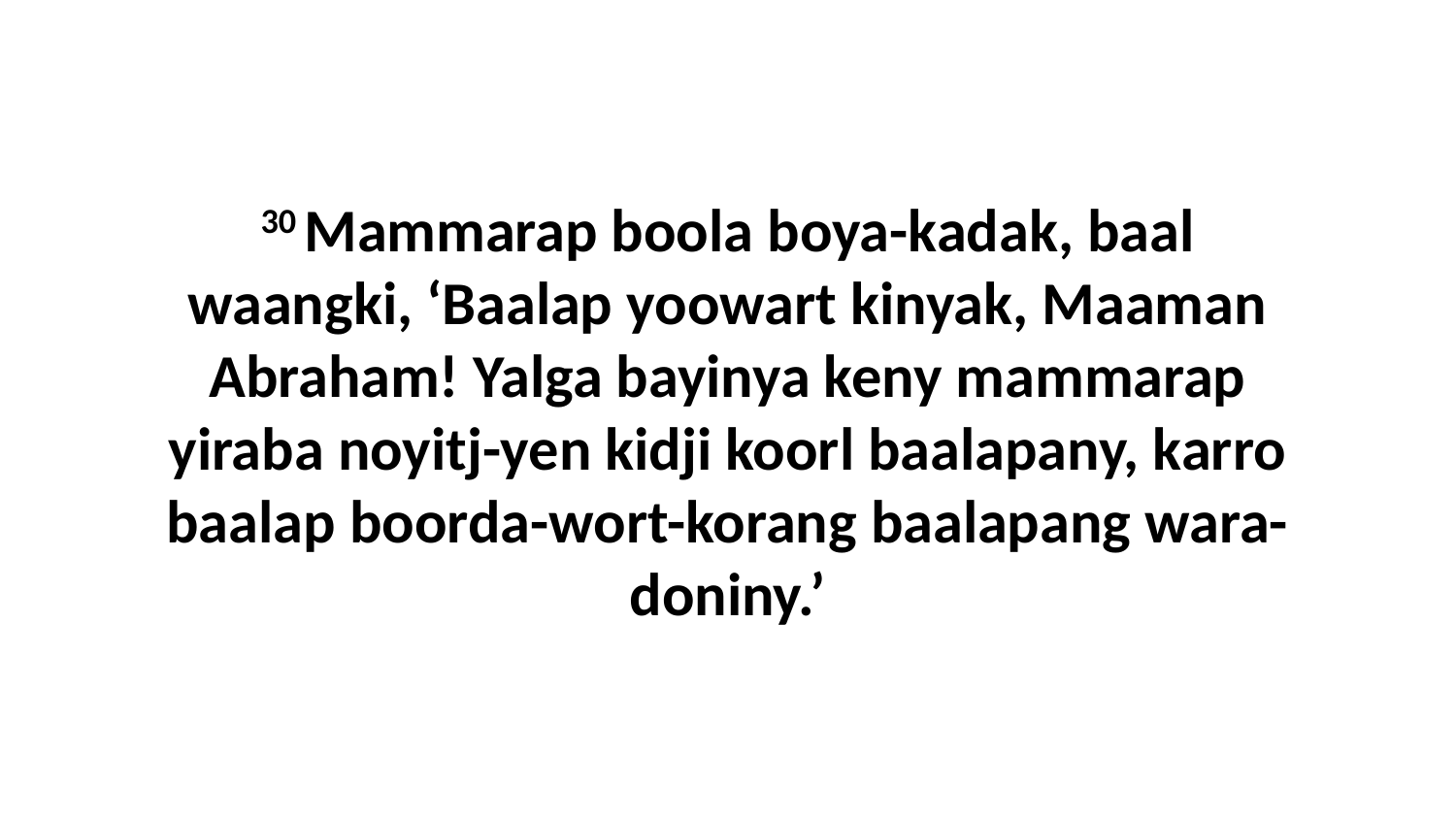

30 Mammarap boola boya-kadak, baal waangki, ‘Baalap yoowart kinyak, Maaman Abraham! Yalga bayinya keny mammarap yiraba noyitj-yen kidji koorl baalapany, karro baalap boorda-wort-korang baalapang wara-doniny.’